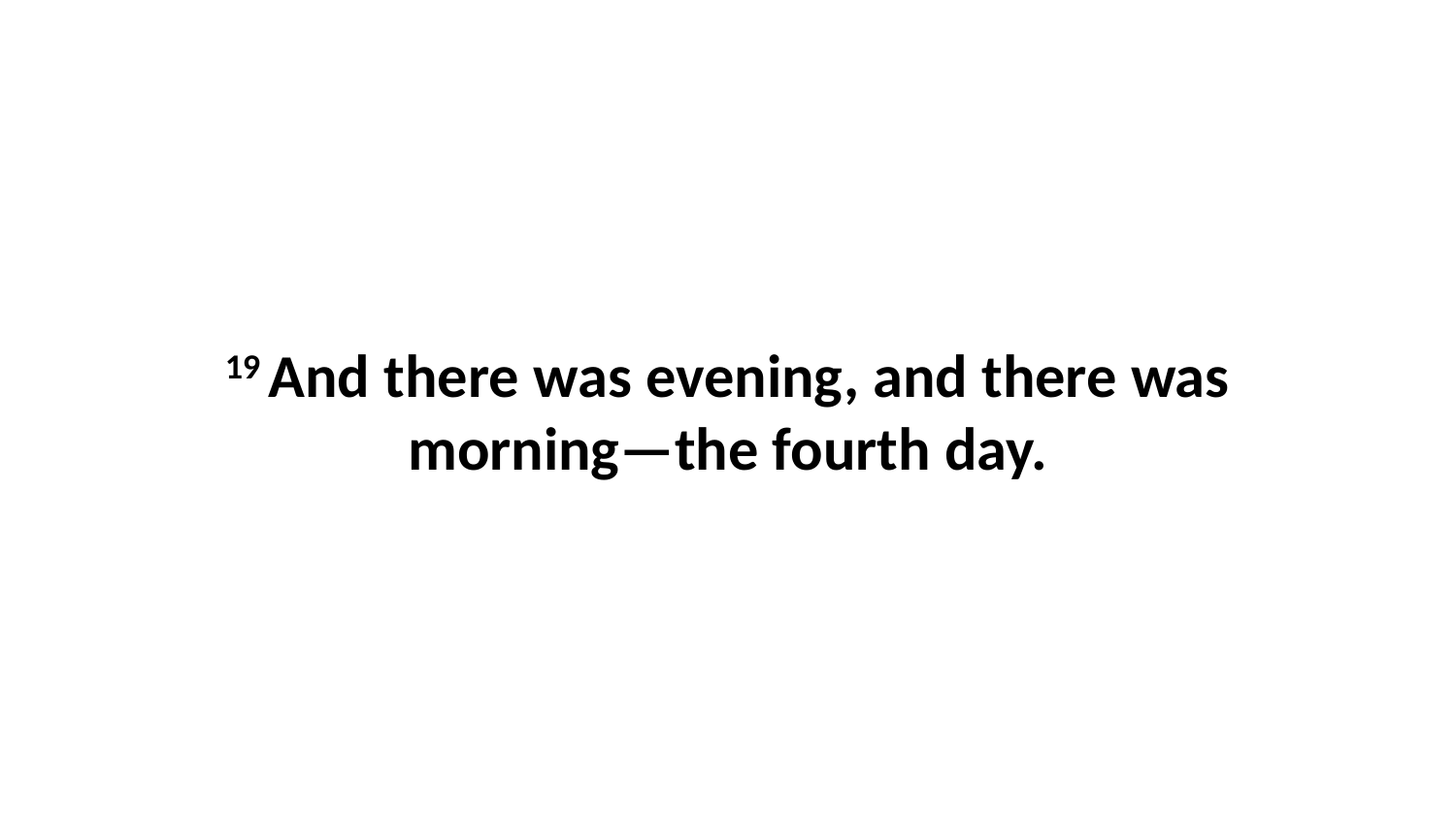

19 And there was evening, and there was morning—the fourth day.